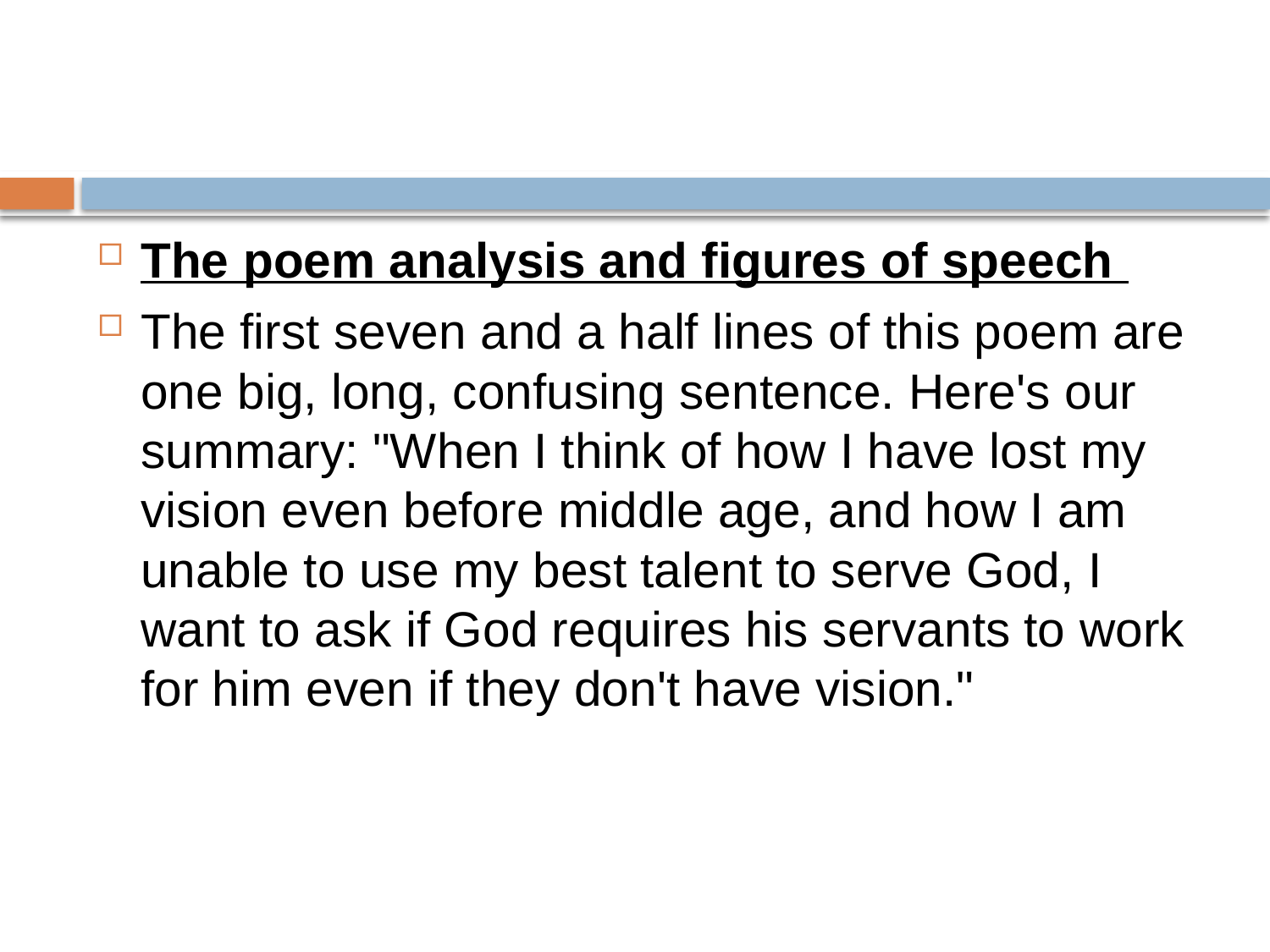

#
The poem analysis and figures of speech
The first seven and a half lines of this poem are one big, long, confusing sentence. Here's our summary: "When I think of how I have lost my vision even before middle age, and how I am unable to use my best talent to serve God, I want to ask if God requires his servants to work for him even if they don't have vision."